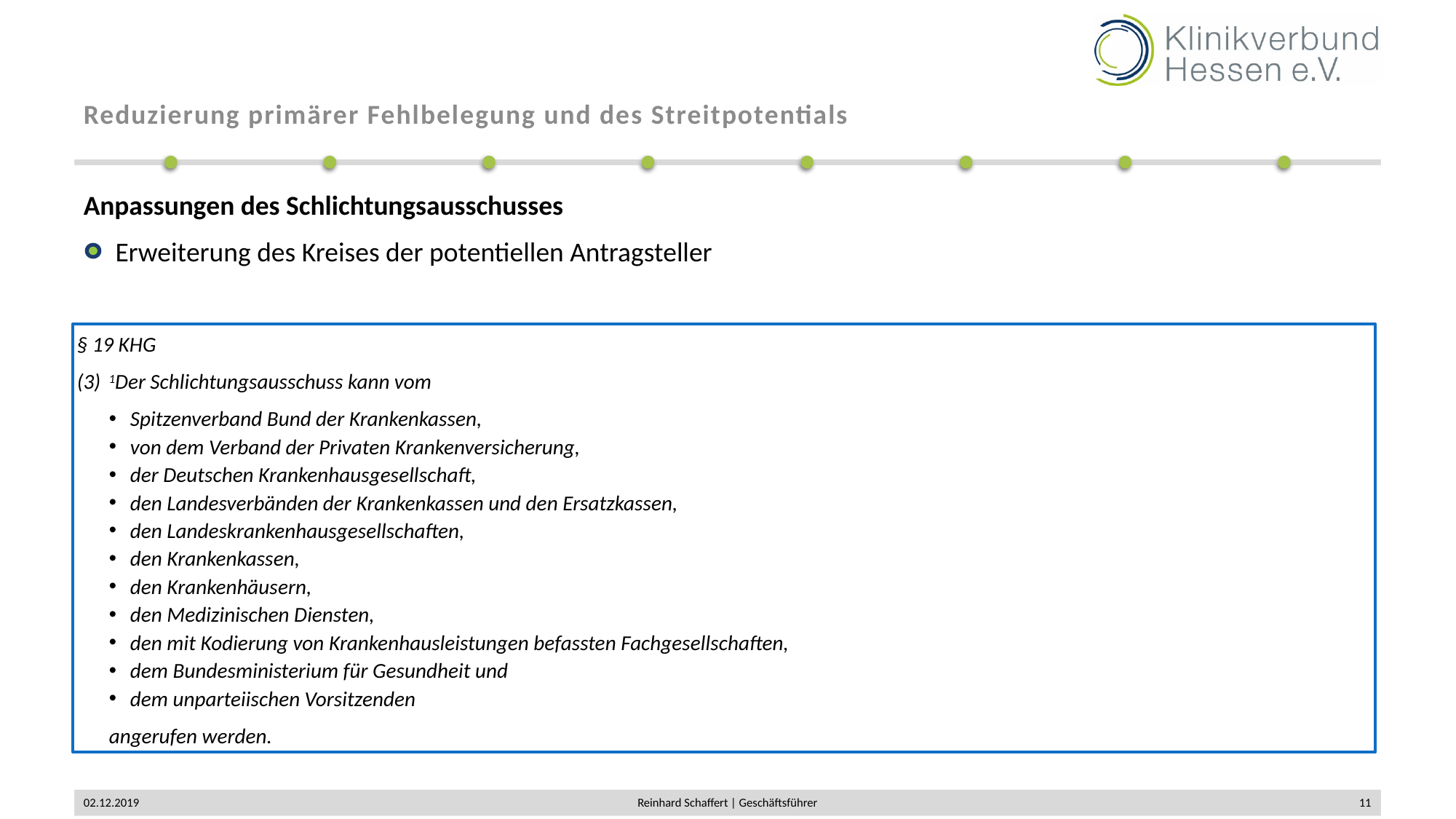

# Reduzierung primärer Fehlbelegung und des Streitpotentials
Anpassungen des Schlichtungsausschusses
Erweiterung des Kreises der potentiellen Antragsteller
§ 19 KHG
1Der Schlichtungsausschuss kann vom
Spitzenverband Bund der Krankenkassen,
von dem Verband der Privaten Krankenversicherung,
der Deutschen Krankenhausgesellschaft,
den Landesverbänden der Krankenkassen und den Ersatzkassen,
den Landeskrankenhausgesellschaften,
den Krankenkassen,
den Krankenhäusern,
den Medizinischen Diensten,
den mit Kodierung von Krankenhausleistungen befassten Fachgesellschaften,
dem Bundesministerium für Gesundheit und
dem unparteiischen Vorsitzenden
angerufen werden.
02.12.2019
Reinhard Schaffert | Geschäftsführer
11